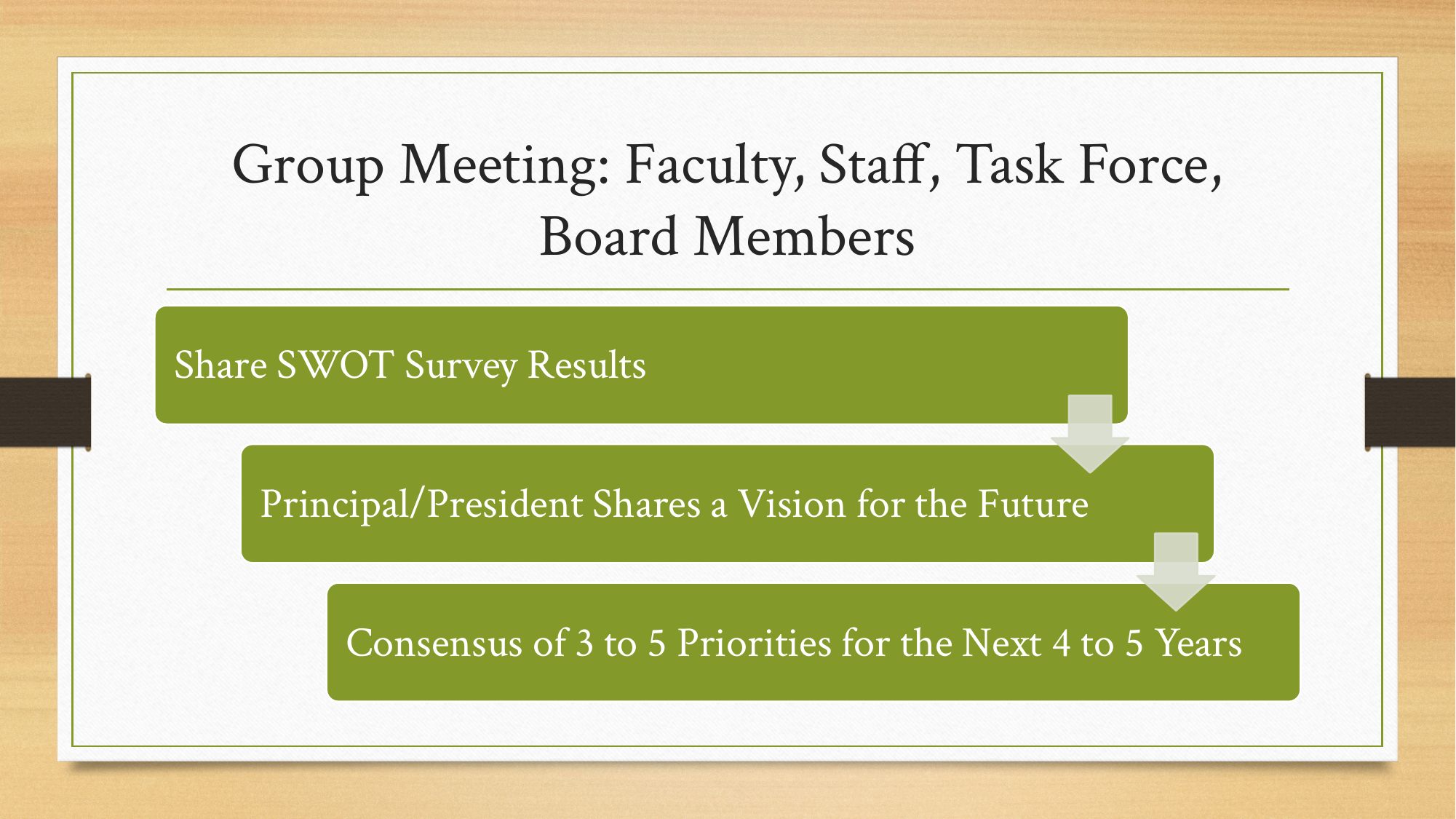

# Group Meeting: Faculty, Staff, Task Force, Board Members
Share SWOT Survey Results
Principal/President Shares a Vision for the Future
Consensus of 3 to 5 Priorities for the Next 4 to 5 Years